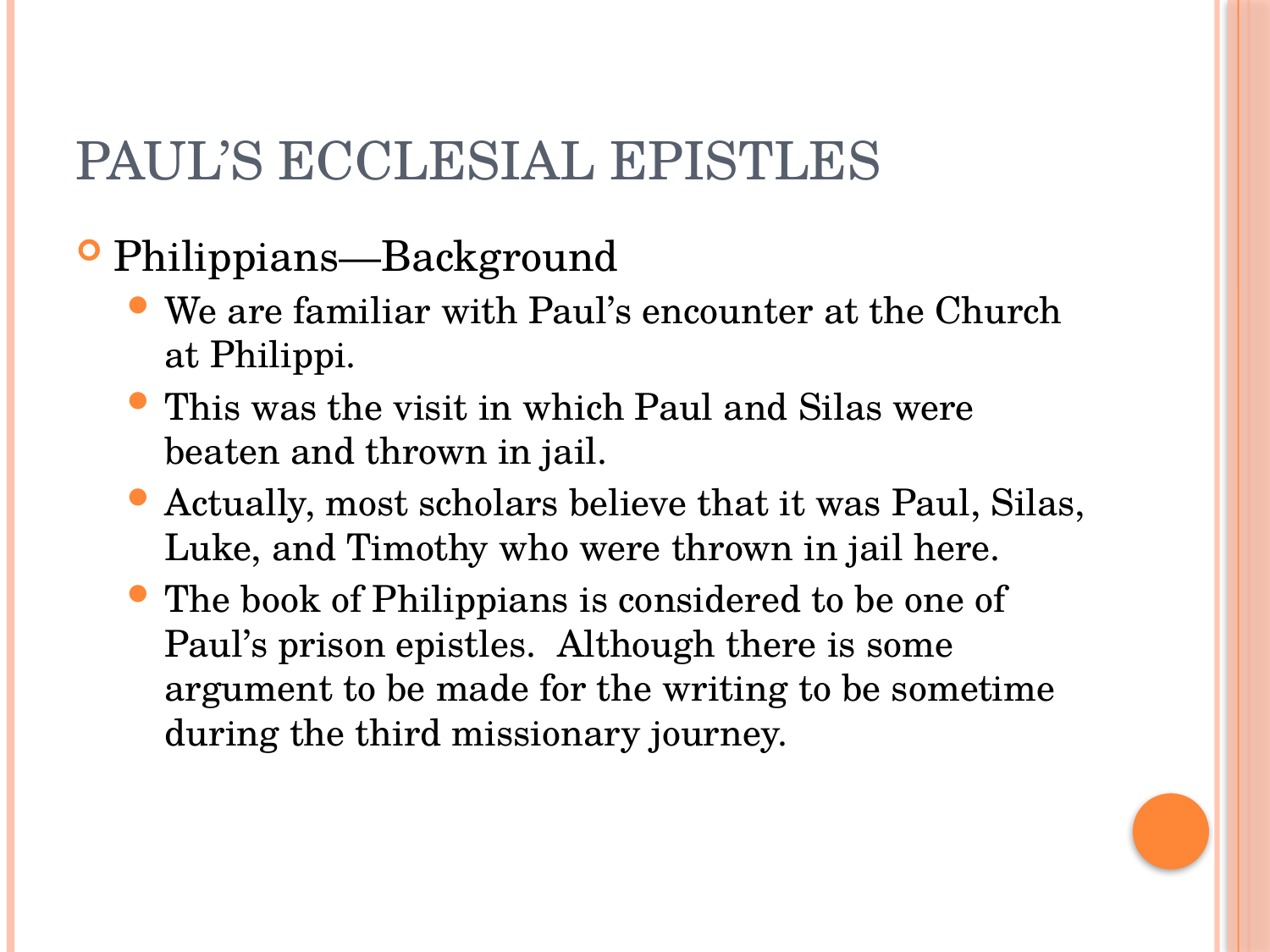

# Paul’s Ecclesial Epistles
Philippians—Background
We are familiar with Paul’s encounter at the Church at Philippi.
This was the visit in which Paul and Silas were beaten and thrown in jail.
Actually, most scholars believe that it was Paul, Silas, Luke, and Timothy who were thrown in jail here.
The book of Philippians is considered to be one of Paul’s prison epistles.  Although there is some argument to be made for the writing to be sometime during the third missionary journey.